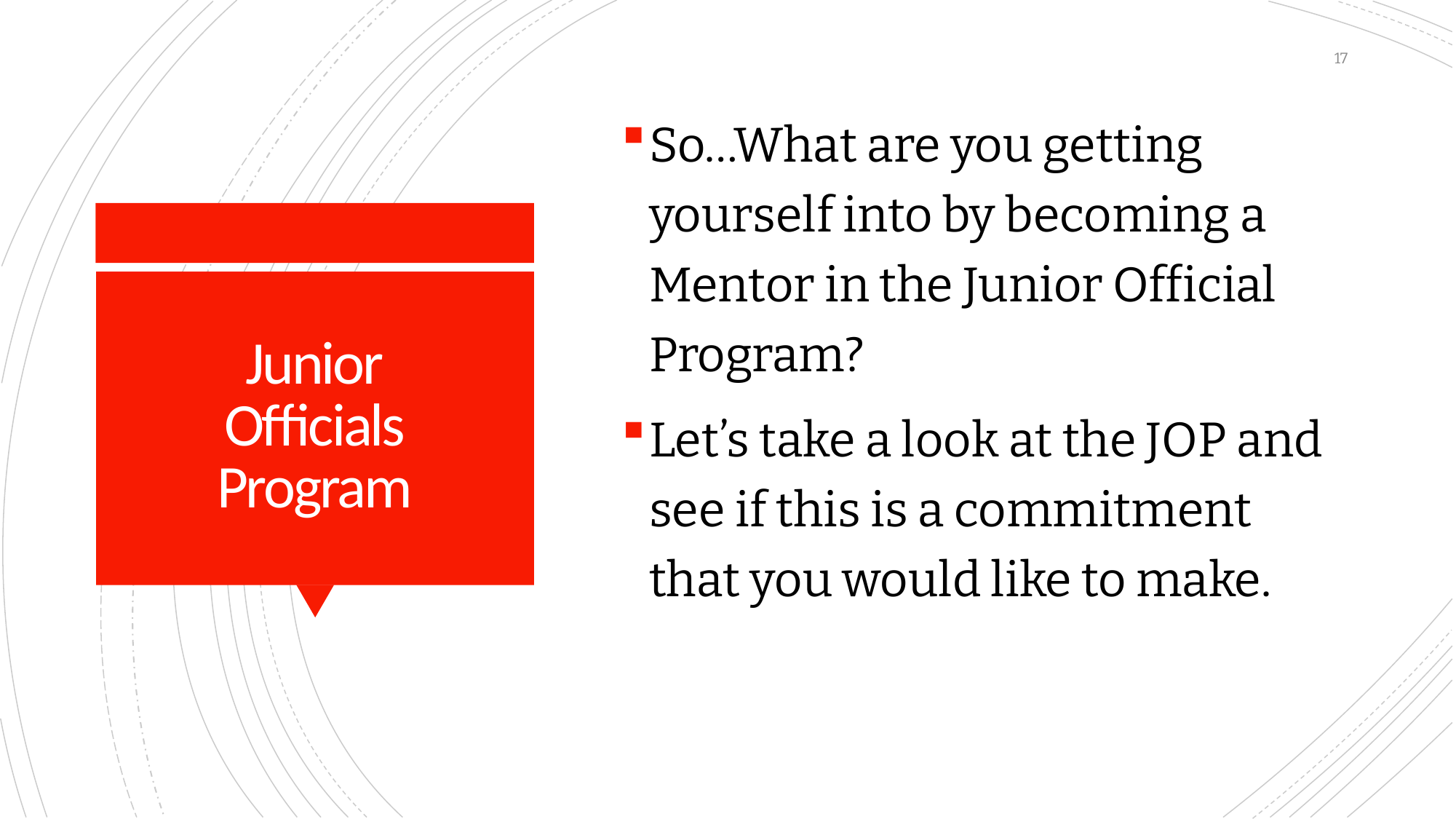

17
So…What are you getting yourself into by becoming a Mentor in the Junior Official Program?
Let’s take a look at the JOP and see if this is a commitment that you would like to make.
# Junior Officials Program